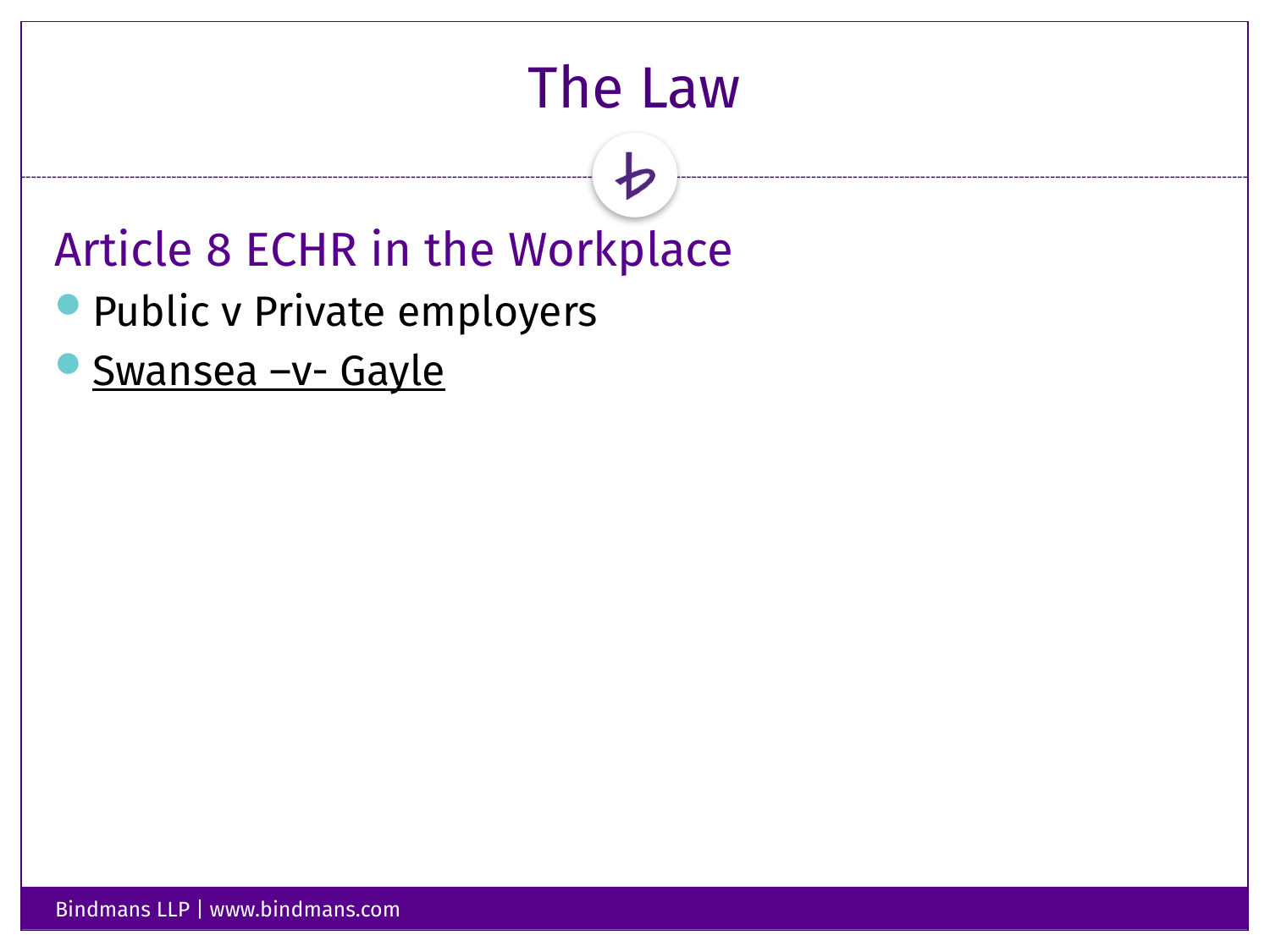

# The Law
Article 8 ECHR in the Workplace
Public v Private employers
Swansea –v- Gayle
Bindmans LLP | www.bindmans.com